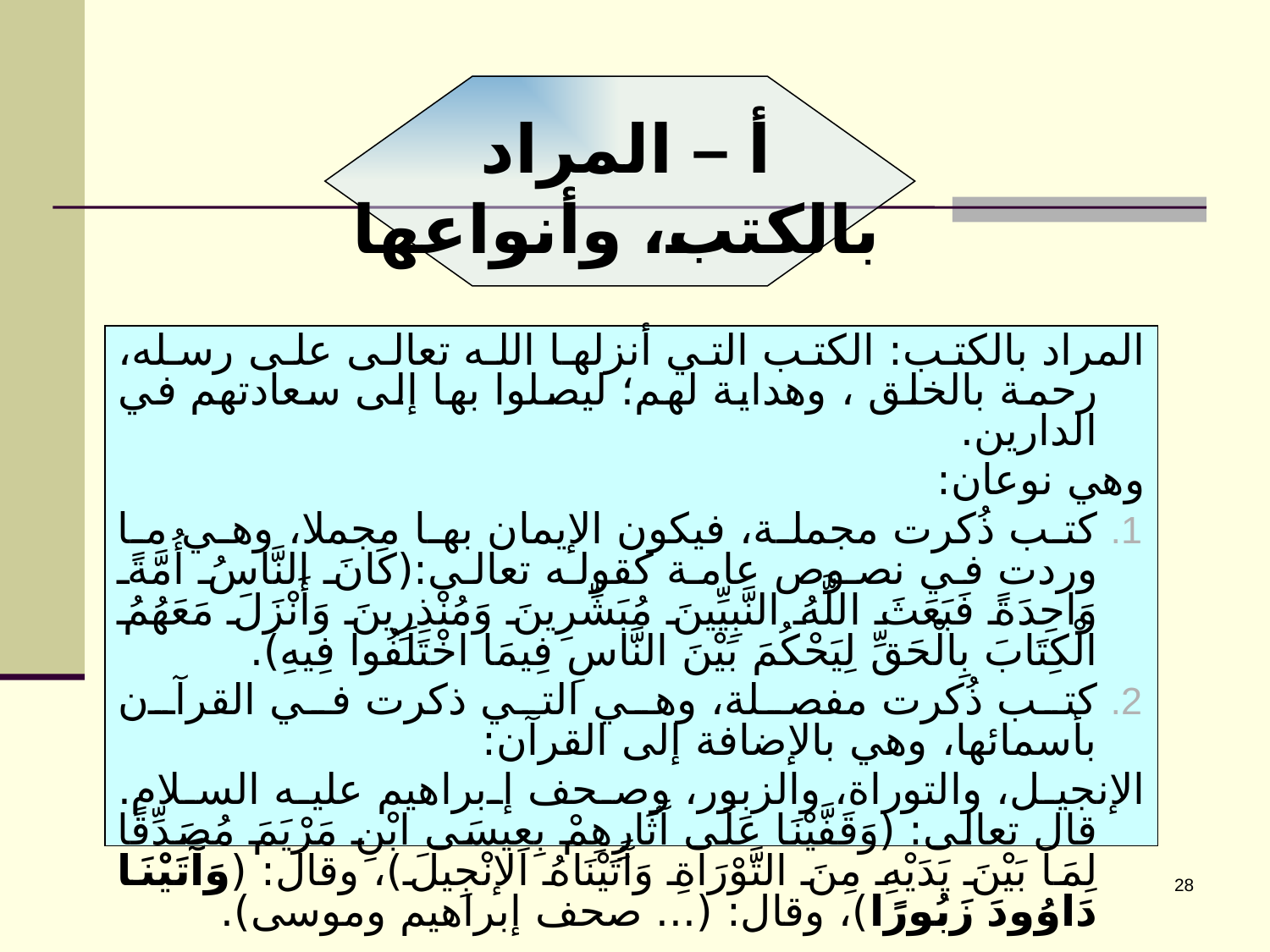

# أ – المراد بالكتب، وأنواعها
المراد بالكتب: الكتب التي أنزلها الله تعالى على رسله، رحمة بالخلق ، وهداية لهم؛ ليصلوا بها إلى سعادتهم في الدارين.
وهي نوعان:
كتب ذُكرت مجملة، فيكون الإيمان بها مجملا، وهي ما وردت في نصوص عامة كقوله تعالى:(كَانَ النَّاسُ أُمَّةً وَاحِدَةً فَبَعَثَ اللَّهُ النَّبِيِّينَ مُبَشِّرِينَ وَمُنْذِرِينَ وَأَنْزَلَ مَعَهُمُ الْكِتَابَ بِالْحَقِّ لِيَحْكُمَ بَيْنَ النَّاسِ فِيمَا اخْتَلَفُوا فِيهِ).
كتب ذُكرت مفصلة، وهي التي ذكرت في القرآن بأسمائها، وهي بالإضافة إلى القرآن:
	الإنجيل، والتوراة، والزبور، وصحف إبراهيم عليه السلام. قال تعالى: (وَقَفَّيْنَا عَلَى آَثَارِهِمْ بِعِيسَى ابْنِ مَرْيَمَ مُصَدِّقًا لِمَا بَيْنَ يَدَيْهِ مِنَ التَّوْرَاةِ وَآَتَيْنَاهُ الإنْجِيلَ)، وقال: (وَآَتَيْنَا دَاوُودَ زَبُورًا)، وقال: (... صحف إبراهيم وموسى).

28